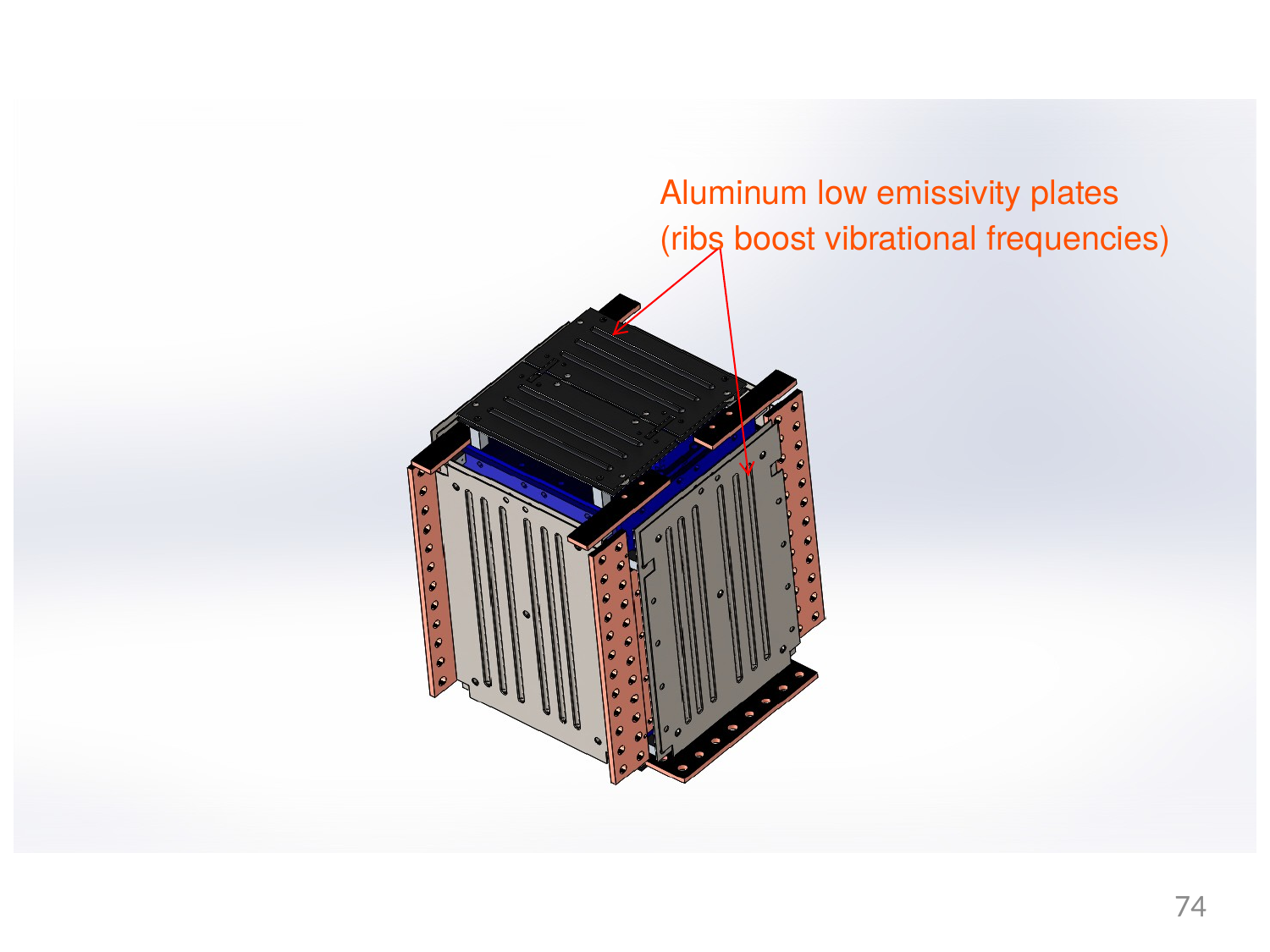

Aluminum low emissivity plates (ribs boost vibrational frequencies)

74